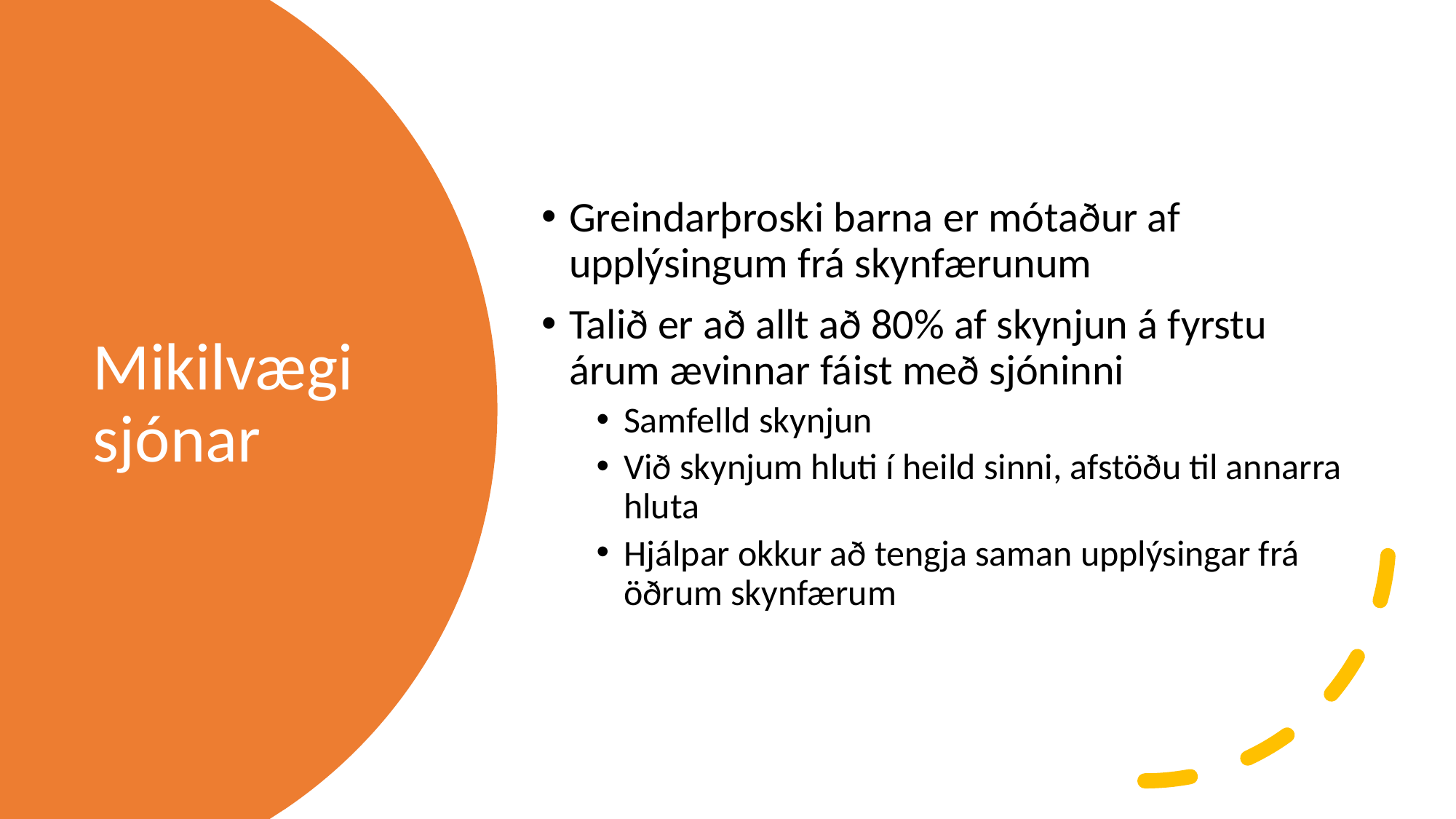

Greindarþroski barna er mótaður af upplýsingum frá skynfærunum
Talið er að allt að 80% af skynjun á fyrstu árum ævinnar fáist með sjóninni
Samfelld skynjun
Við skynjum hluti í heild sinni, afstöðu til annarra hluta
Hjálpar okkur að tengja saman upplýsingar frá öðrum skynfærum
# Mikilvægi sjónar